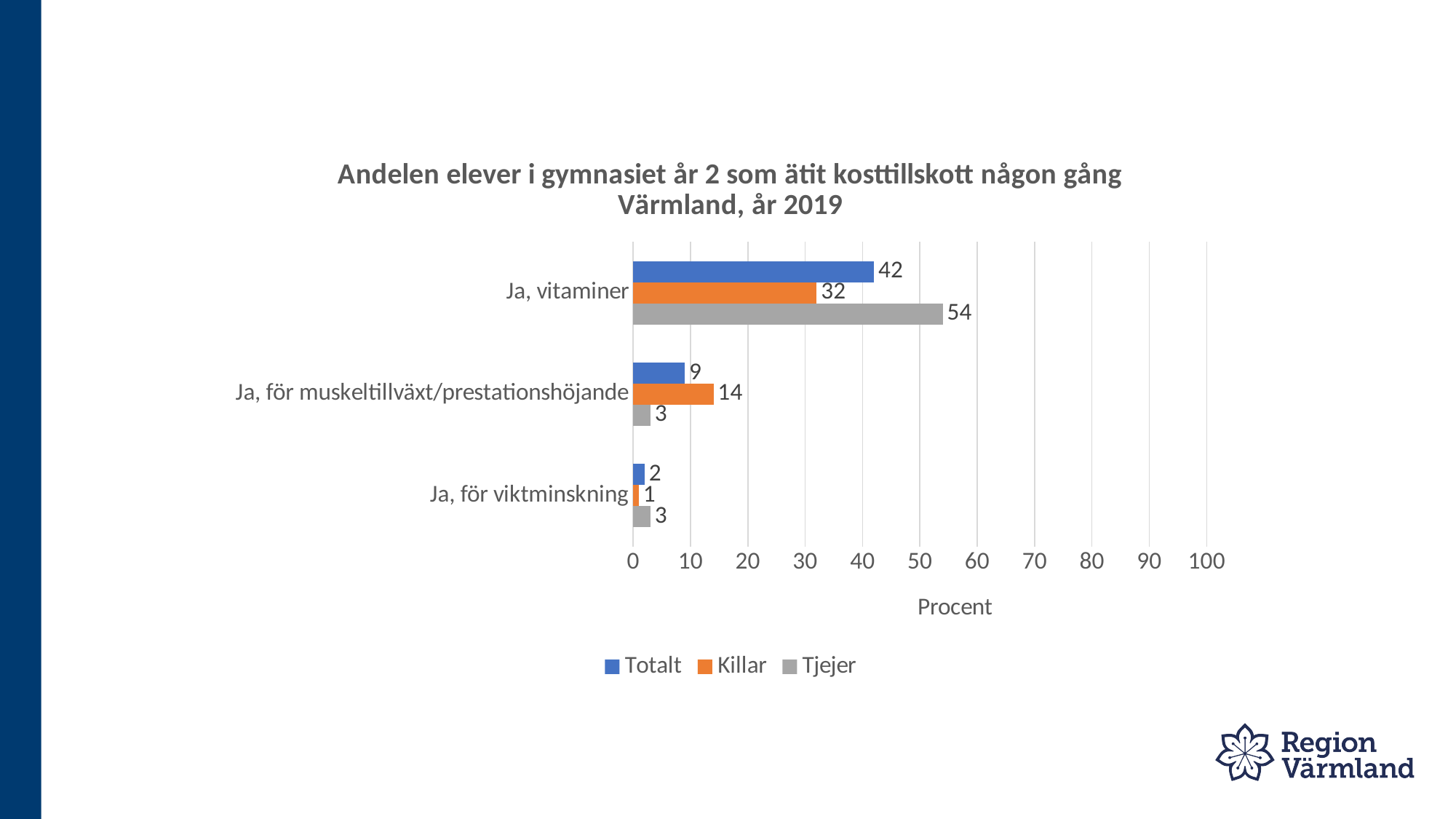

### Chart: Andelen elever i gymnasiet år 2 som ätit kosttillskott någon gång Värmland, år 2019

| Category | Tjejer | Killar | Totalt |
|---|---|---|---|
| Ja, för viktminskning | 3.0 | 1.0 | 2.0 |
| Ja, för muskeltillväxt/prestationshöjande | 3.0 | 14.0 | 9.0 |
| Ja, vitaminer | 54.0 | 32.0 | 42.0 |